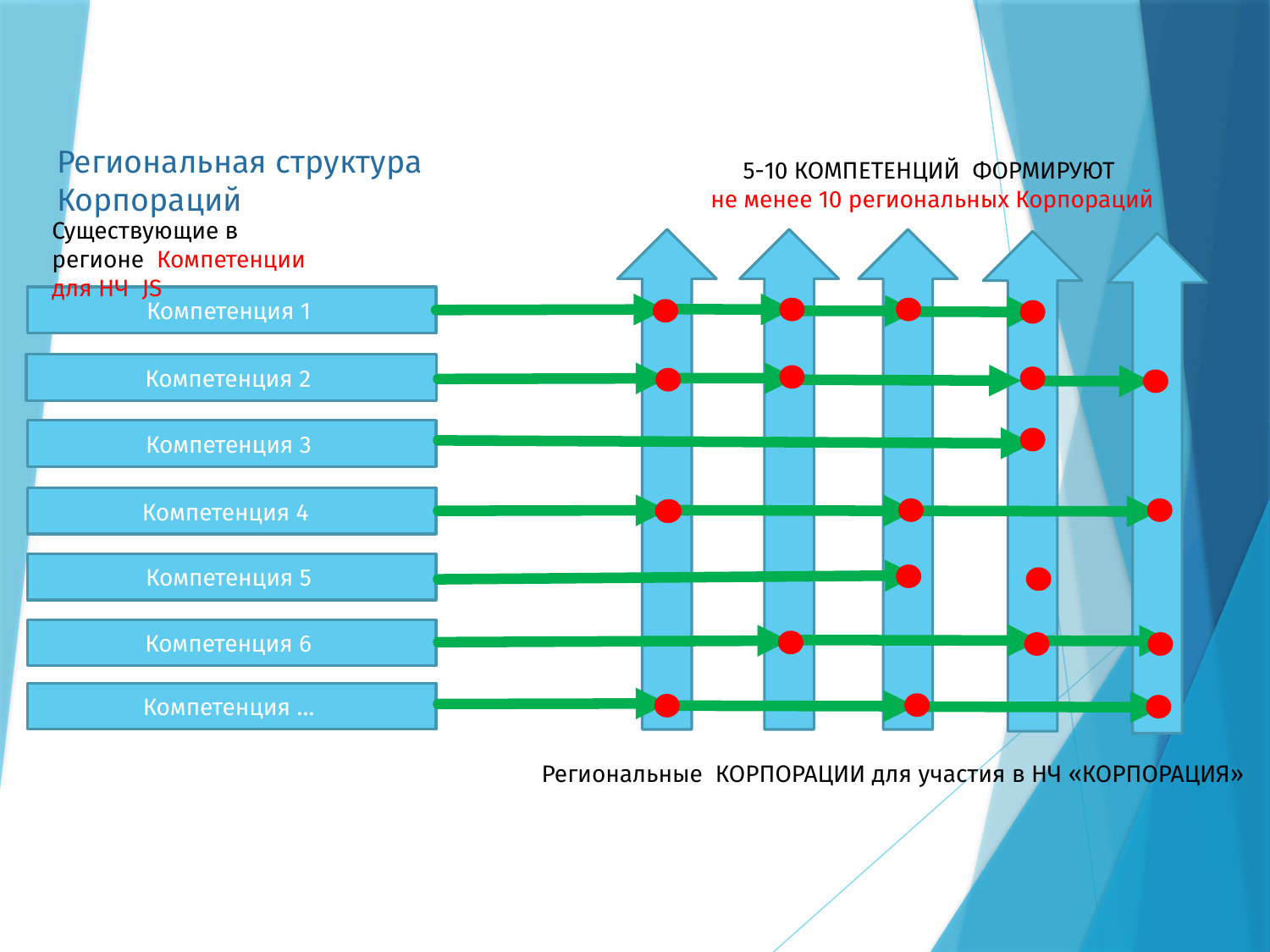

Региональная структура  Корпораций
5-10 КОМПЕТЕНЦИЙ  ФОРМИРУЮТ
не менее 10 региональных Корпораций
Существующие в регионе  Компетенции для НЧ  JS

Компетенция 1

Компетенция 2

Компетенция 3

Компетенция 4

Компетенция 5

Компетенция 6

Компетенция …

 Региональные  КОРПОРАЦИИ для участия в НЧ «КОРПОРАЦИЯ»